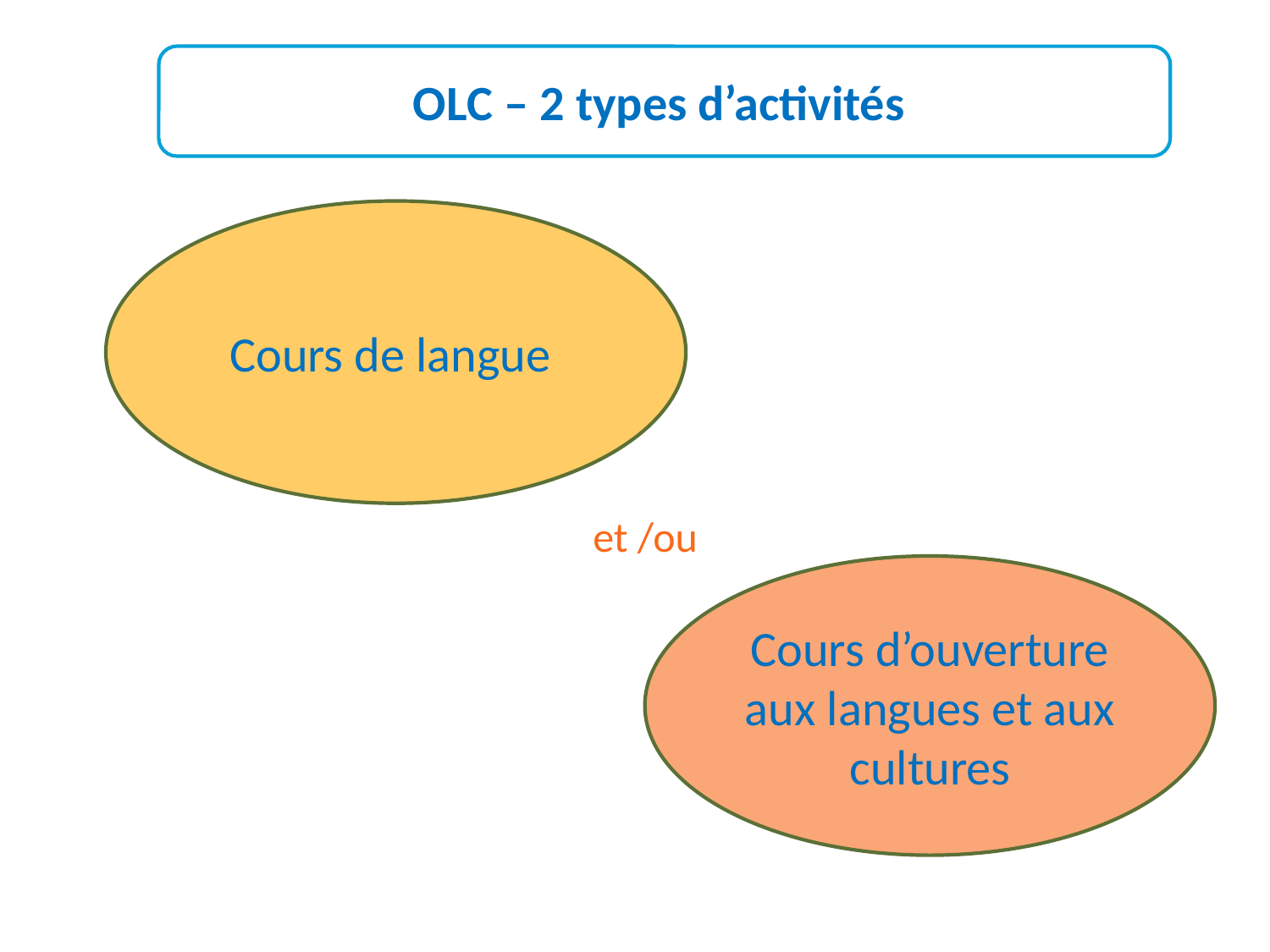

OLC – 2 types d’activités
Cours de langue
et /ou
Cours d’ouverture aux langues et aux cultures